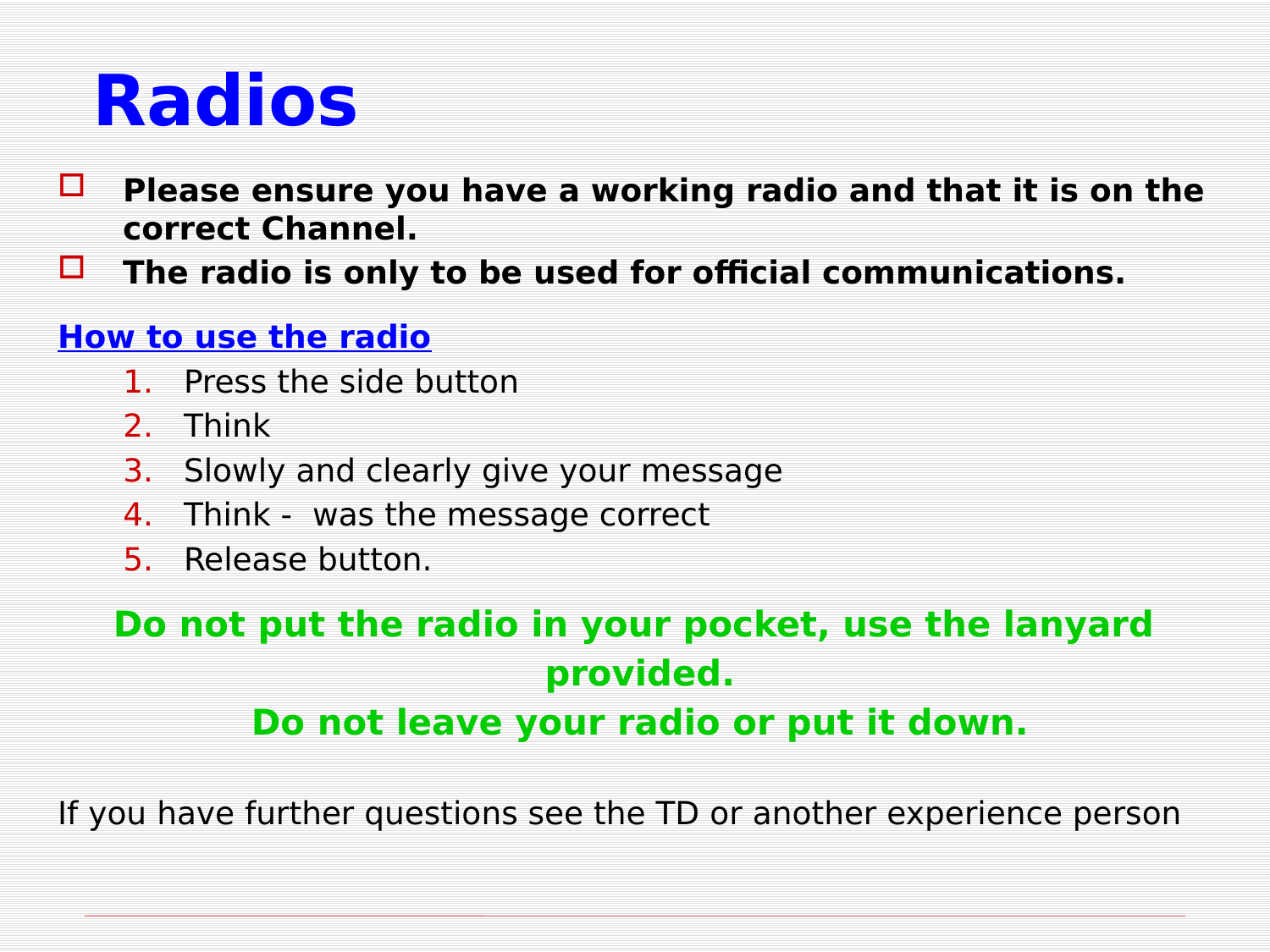

# Radios

Please ensure you have a working radio and that it is on the correct Channel.
The radio is only to be used for official communications.

How to use the radio
Press the side button
Think
Slowly and clearly give your message
Think -  was the message correct
Release button.

Do not put the radio in your pocket, use the lanyard
provided.
Do not leave your radio or put it down.

If you have further questions see the TD or another experience person